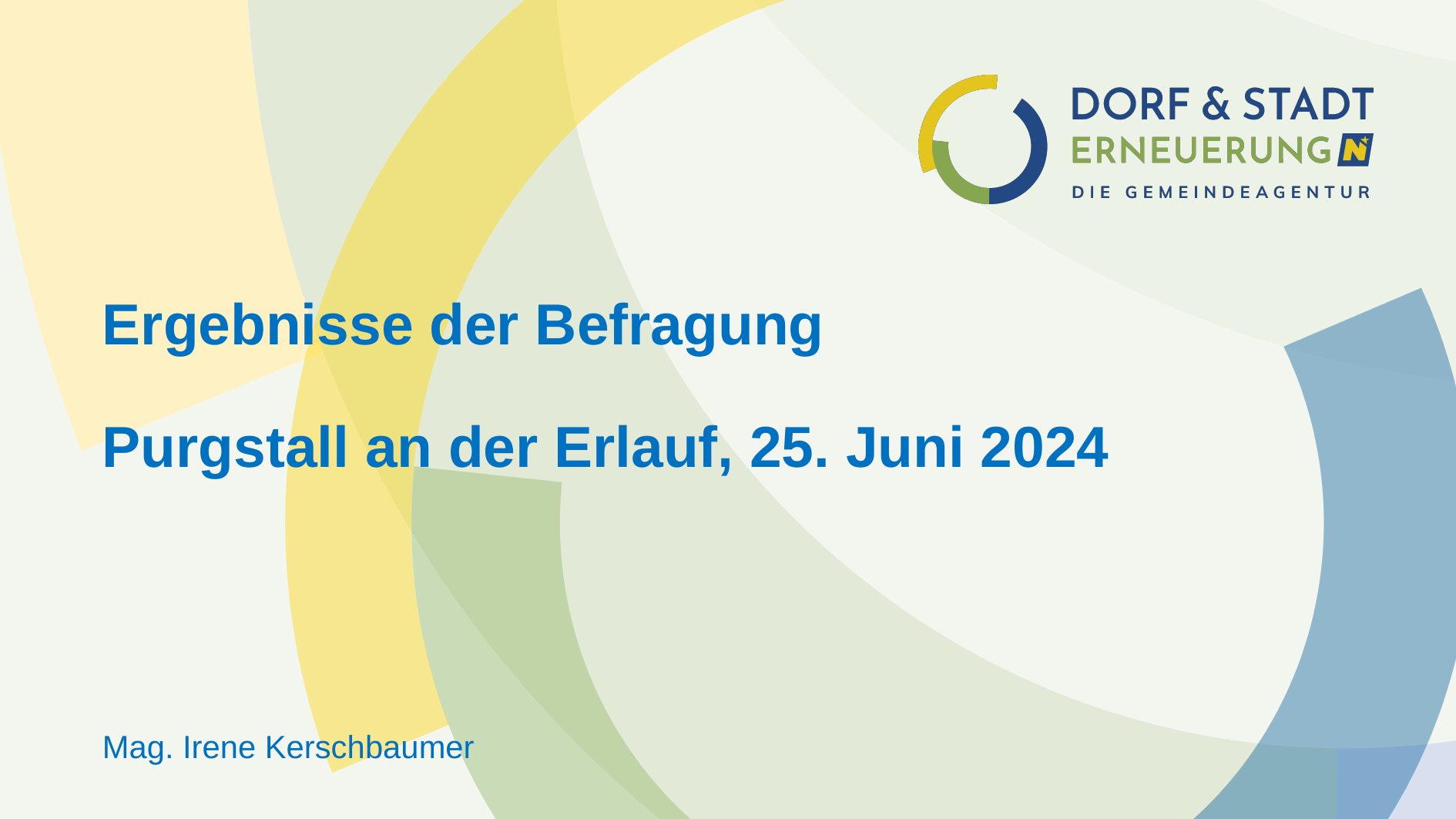

# Ergebnisse der Befragung Purgstall an der Erlauf, 25. Juni 2024
Mag. Irene Kerschbaumer